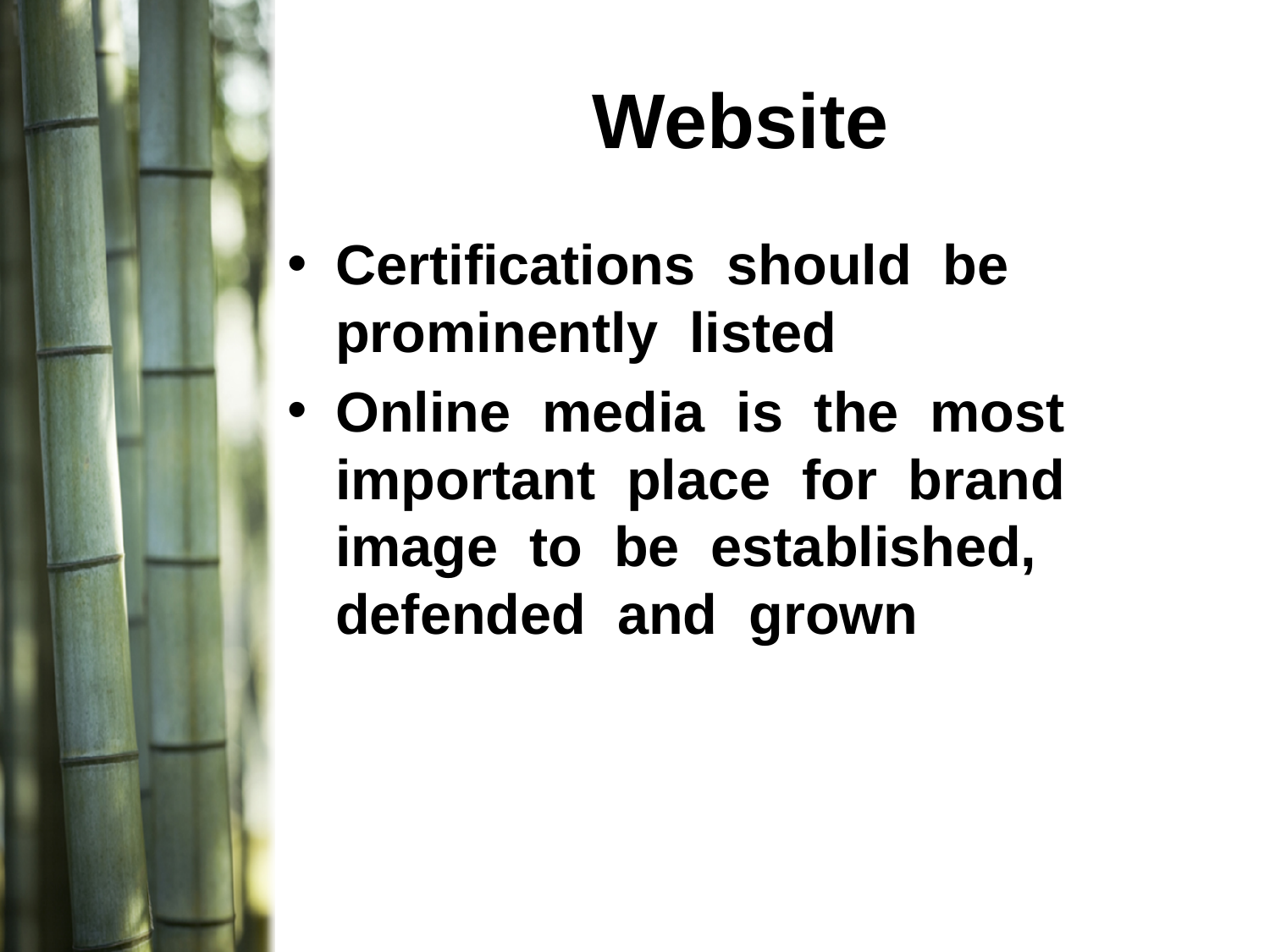

# Website
Certifications  should  be  prominently  listed
Online  media  is  the  most important  place  for  brand  image  to  be  established,  defended  and  grown